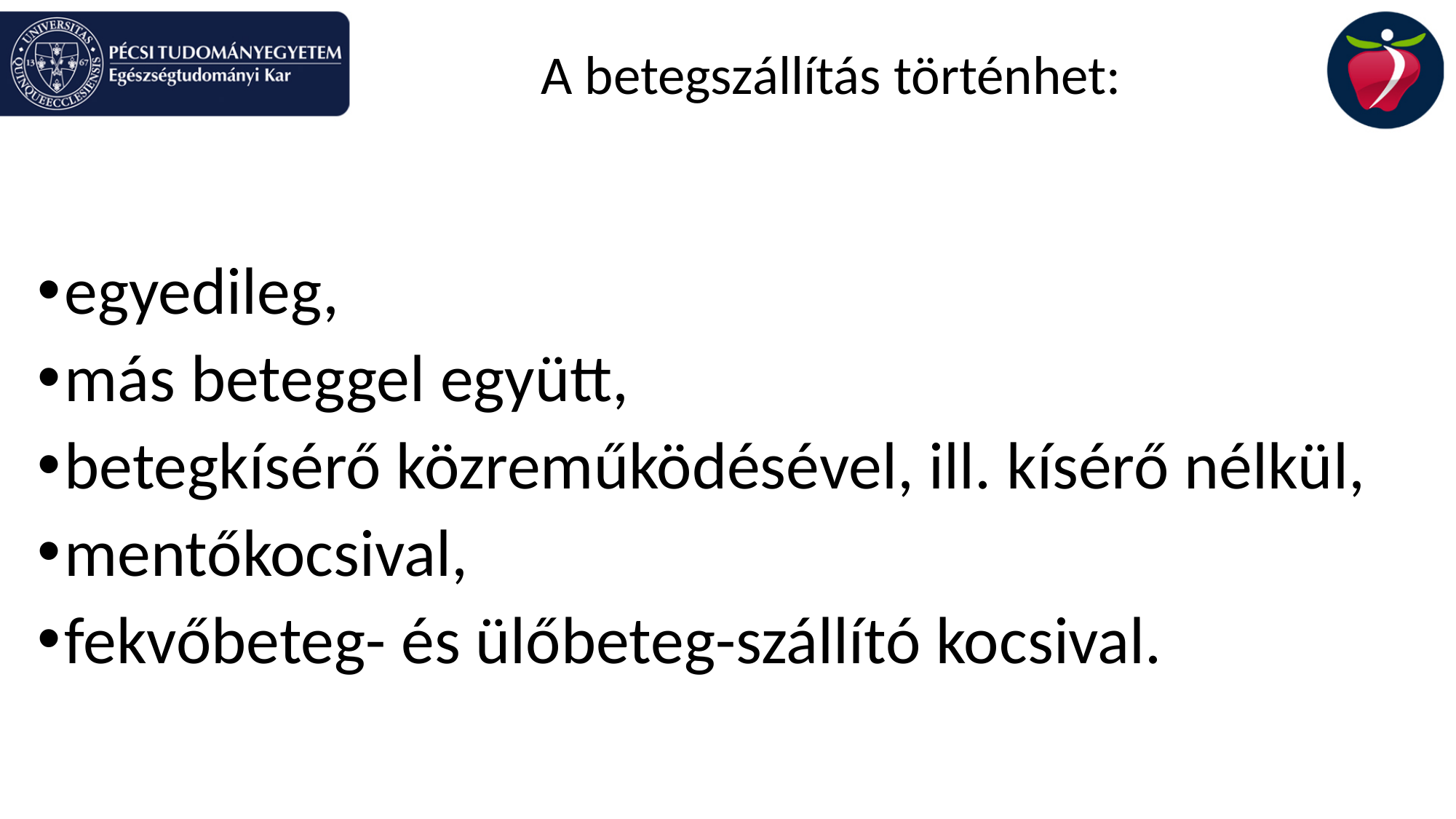

# A betegszállítás történhet:
egyedileg,
más beteggel együtt,
betegkísérő közreműködésével, ill. kísérő nélkül,
mentőkocsival,
fekvőbeteg- és ülőbeteg-szállító kocsival.